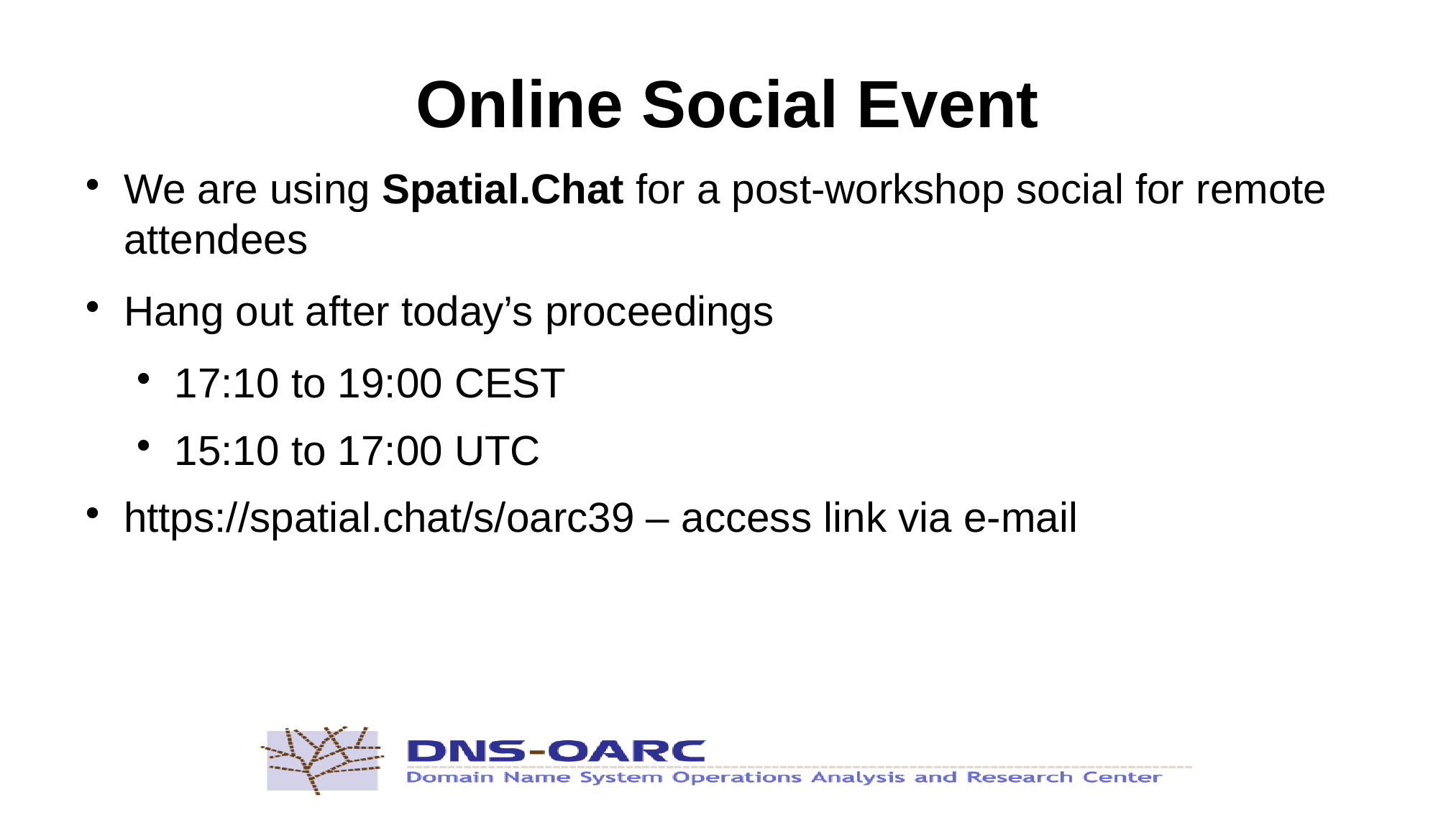

Online Social Event
We are using Spatial.Chat for a post-workshop social for remote attendees
Hang out after today’s proceedings
17:10 to 19:00 CEST
15:10 to 17:00 UTC
https://spatial.chat/s/oarc39 – access link via e-mail